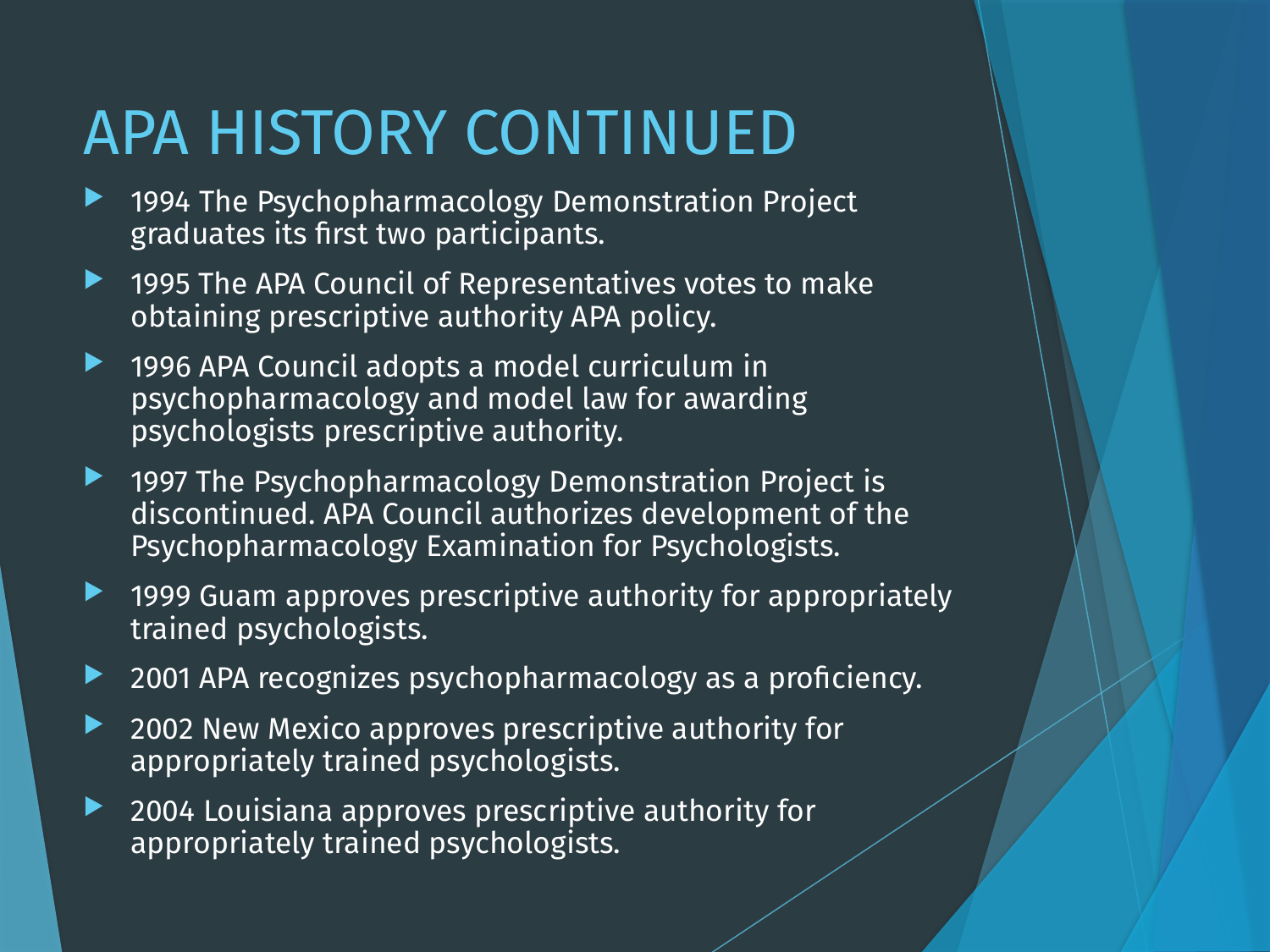

# APA HISTORY CONTINUED
1994 The Psychopharmacology Demonstration Project graduates its first two participants.
1995 The APA Council of Representatives votes to make obtaining prescriptive authority APA policy.
1996 APA Council adopts a model curriculum in psychopharmacology and model law for awarding psychologists prescriptive authority.
1997 The Psychopharmacology Demonstration Project is discontinued. APA Council authorizes development of the Psychopharmacology Examination for Psychologists.
1999 Guam approves prescriptive authority for appropriately trained psychologists.
2001 APA recognizes psychopharmacology as a proficiency.
2002 New Mexico approves prescriptive authority for appropriately trained psychologists.
2004 Louisiana approves prescriptive authority for appropriately trained psychologists.